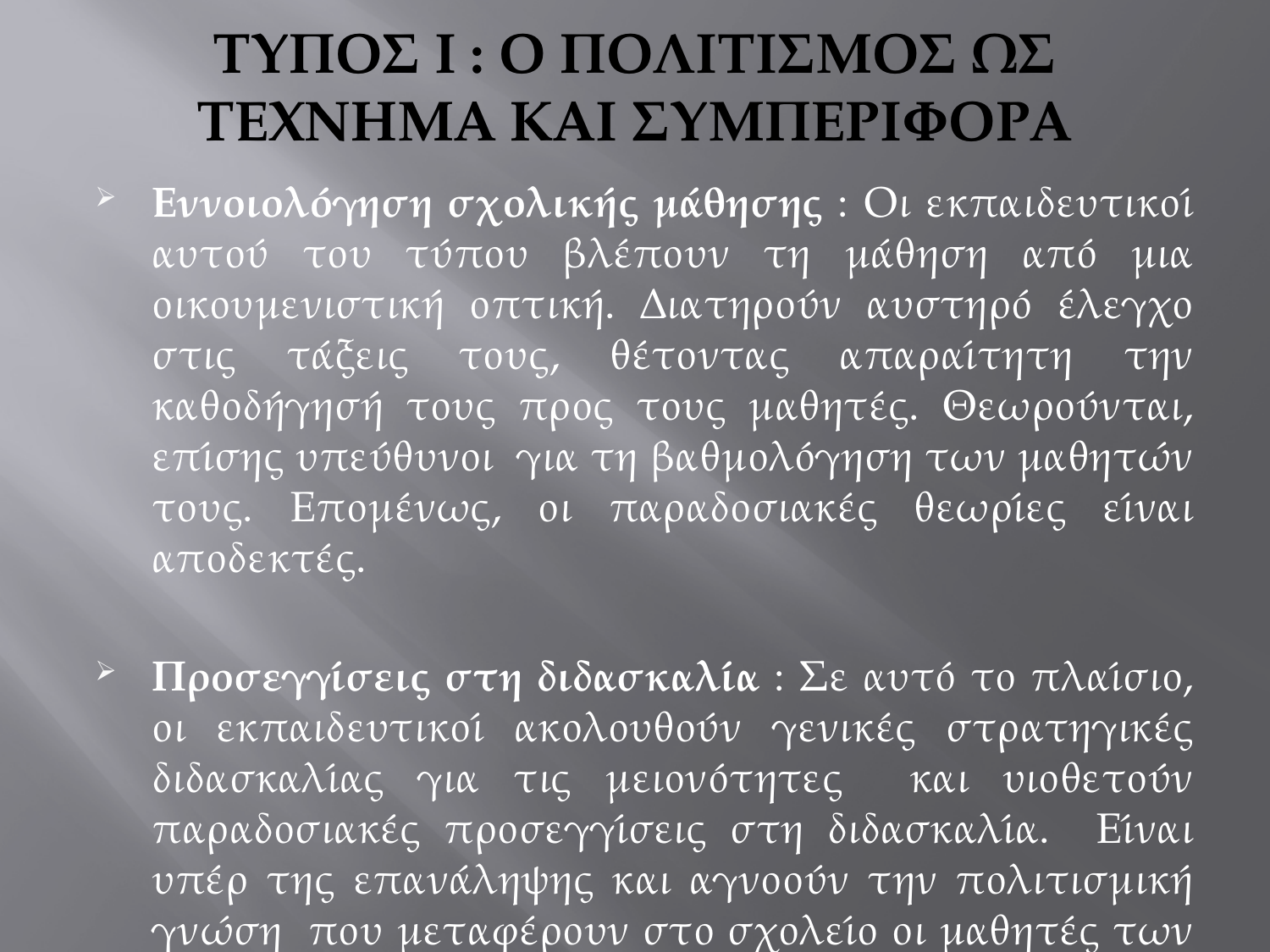

# ΤΥΠΟΣ Ι : Ο ΠΟΛΙΤΙΣΜΟΣ ΩΣ ΤΕΧΝΗΜΑ ΚΑΙ ΣΥΜΠΕΡΙΦΟΡΑ
Εννοιολόγηση σχολικής μάθησης : Οι εκπαιδευτικοί αυτού του τύπου βλέπουν τη μάθηση από μια οικουμενιστική οπτική. Διατηρούν αυστηρό έλεγχο στις τάξεις τους, θέτοντας απαραίτητη την καθοδήγησή τους προς τους μαθητές. Θεωρούνται, επίσης υπεύθυνοι  για τη βαθμολόγηση των μαθητών τους. Επομένως, οι παραδοσιακές θεωρίες είναι αποδεκτές.

Προσεγγίσεις στη διδασκαλία : Σε αυτό το πλαίσιο, οι εκπαιδευτικοί ακολουθούν γενικές στρατηγικές διδασκαλίας για τις μειονότητες  και υιοθετούν παραδοσιακές προσεγγίσεις στη διδασκαλία.  Είναι υπέρ της επανάληψης και αγνοούν την πολιτισμική γνώση  που μεταφέρουν στο σχολείο οι μαθητές των εθνικών μειονοτήτων. Στόχος τους είναι να γίνουν οι νέοι αποδεκτοί στην κοινωνία.